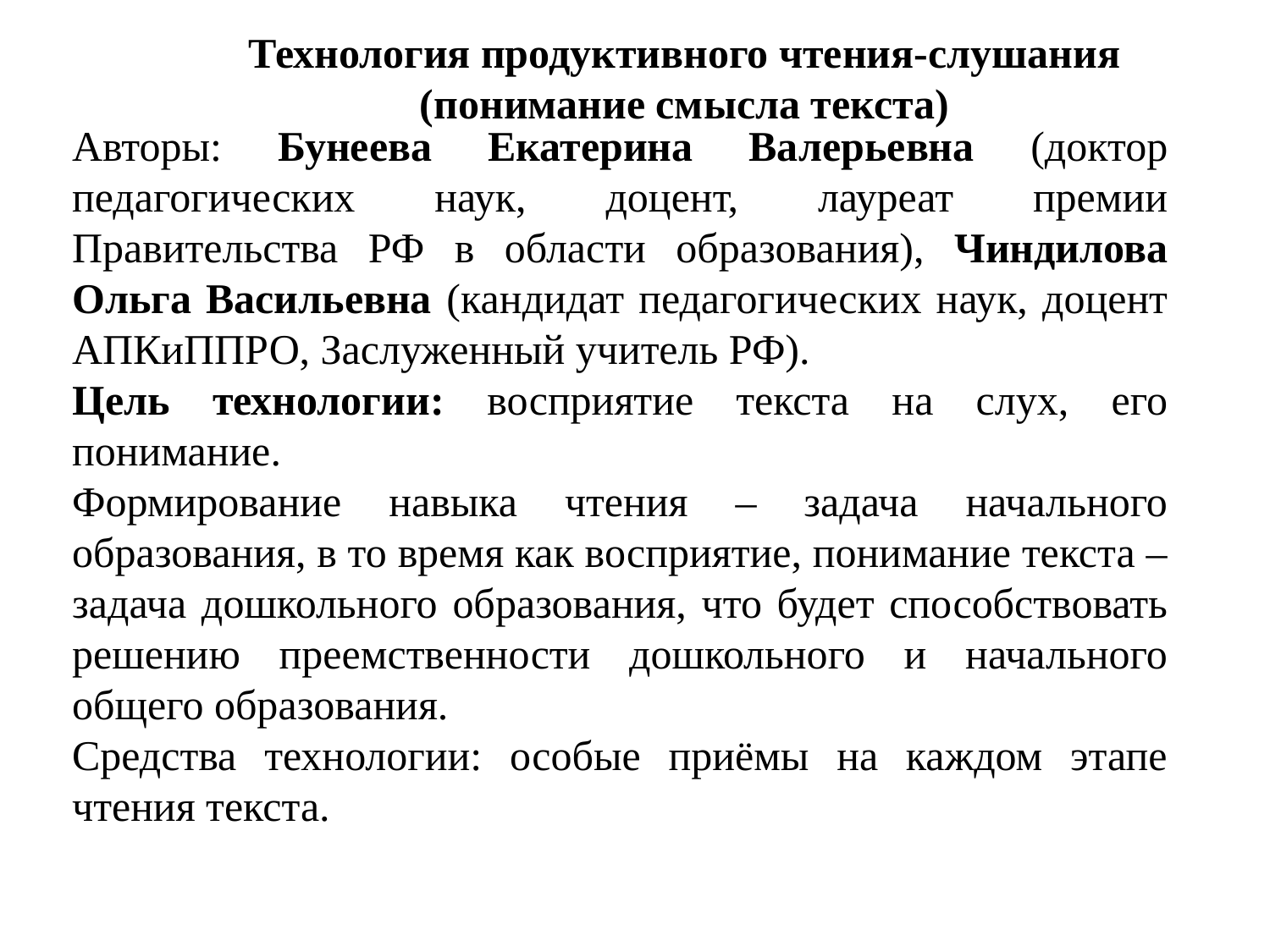

Технология продуктивного чтения-слушания (понимание смысла текста)
Авторы: Бунеева Екатерина Валерьевна (доктор педагогических наук, доцент, лауреат премии Правительства РФ в области образования), Чиндилова Ольга Васильевна (кандидат педагогических наук, доцент АПКиППРО, Заслуженный учитель РФ).
Цель технологии: восприятие текста на слух, его понимание.
Формирование навыка чтения – задача начального образования, в то время как восприятие, понимание текста – задача дошкольного образования, что будет способствовать решению преемственности дошкольного и начального общего образования.
Средства технологии: особые приёмы на каждом этапе чтения текста.